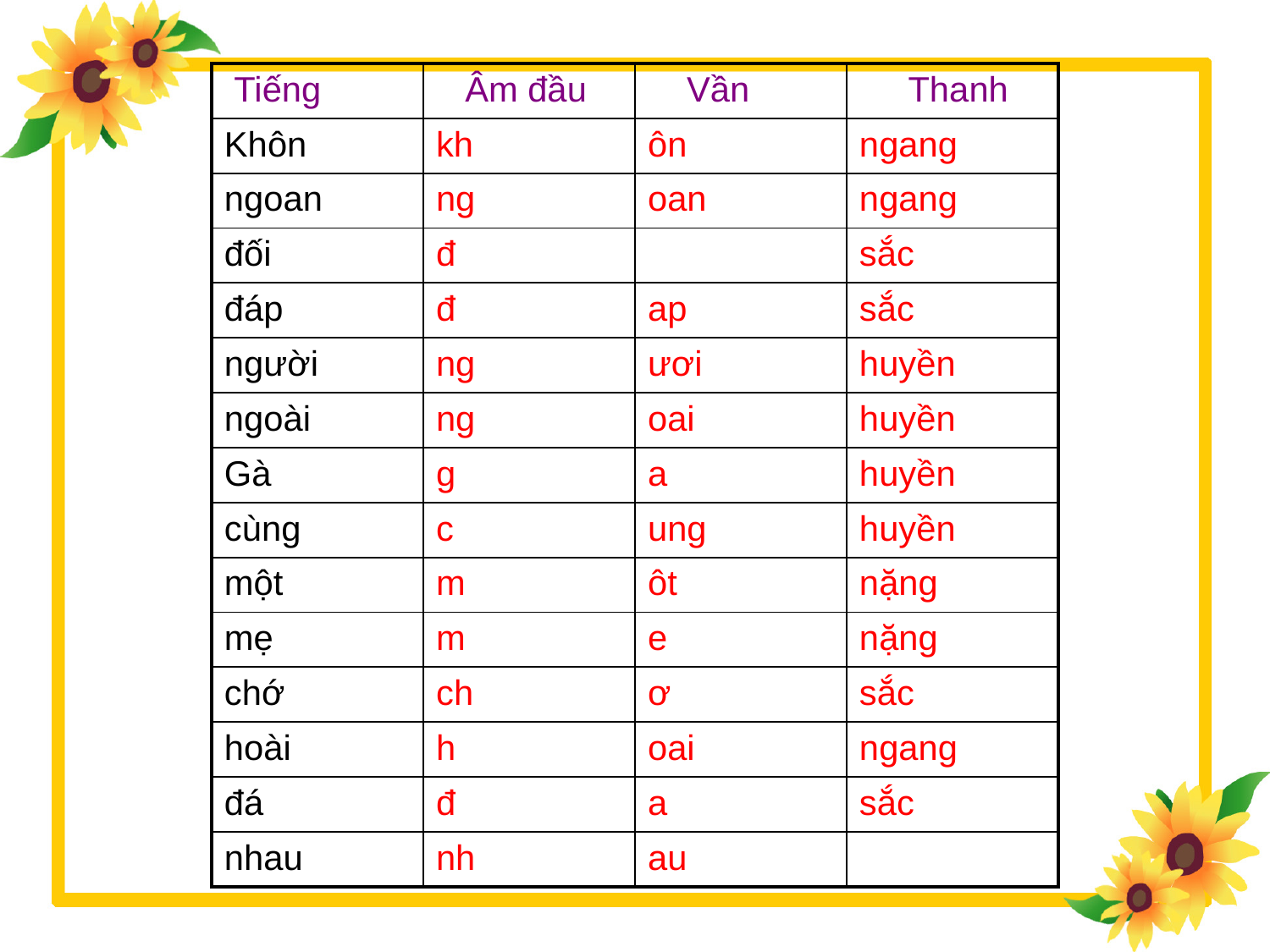

| Tiếng | Âm đầu | Vần | Thanh |
| --- | --- | --- | --- |
| Khôn | kh | ôn | ngang |
| ngoan | ng | oan | ngang |
| đối | đ |  | sắc |
| đáp | đ | ap | sắc |
| người | ng | ươi | huyền |
| ngoài | ng | oai | huyền |
| Gà | g | a | huyền |
| cùng | c | ung | huyền |
| một | m | ôt | nặng |
| mẹ | m | e | nặng |
| chớ | ch | ơ | sắc |
| hoài | h | oai | ngang |
| đá | đ | a | sắc |
| nhau | nh | au |  |